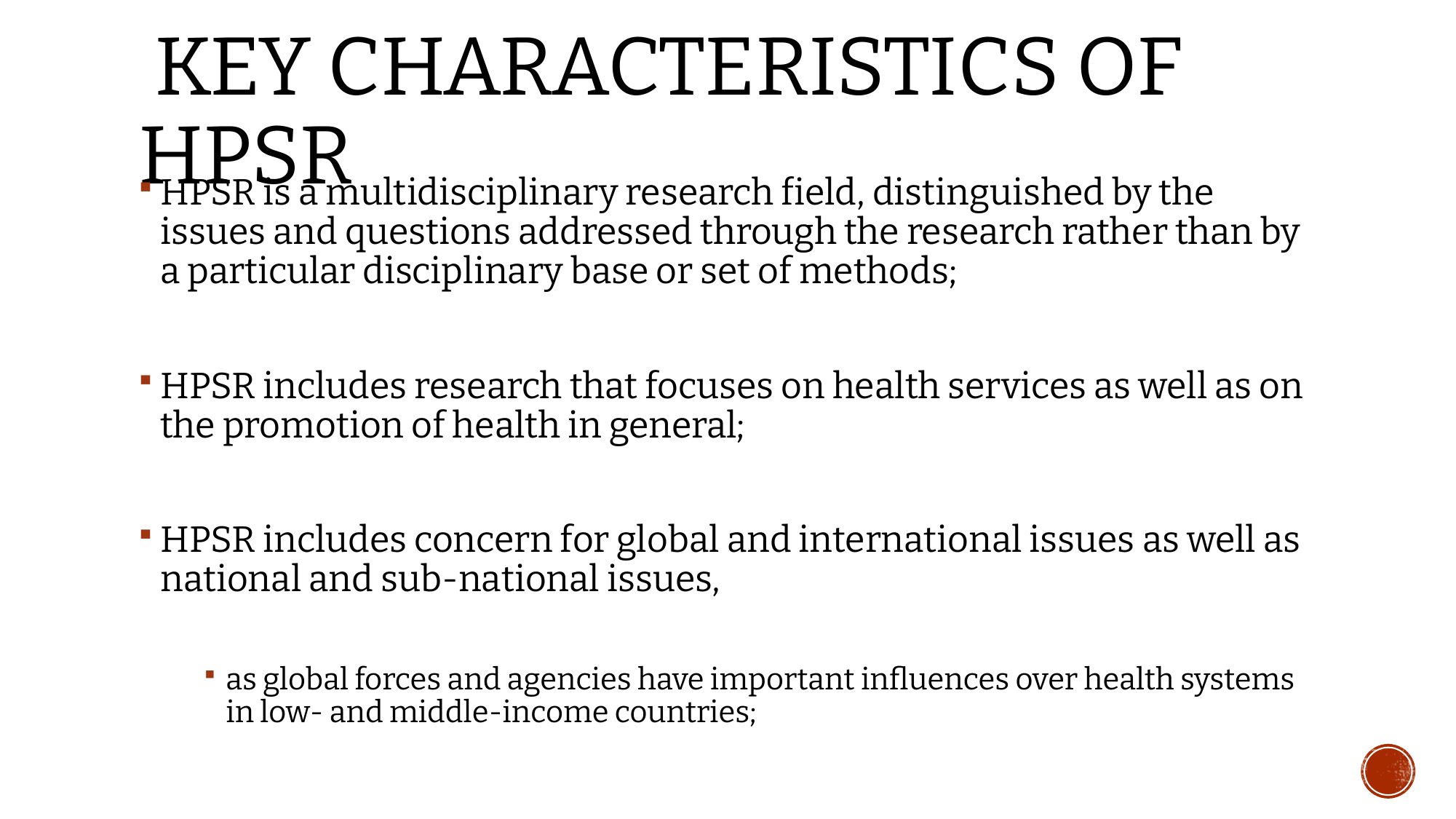

# key characteristics of hpsr
HPSR is a multidisciplinary research field, distinguished by the issues and questions addressed through the research rather than by a particular disciplinary base or set of methods;

HPSR includes research that focuses on health services as well as on the promotion of health in general;

HPSR includes concern for global and international issues as well as national and sub-national issues,

as global forces and agencies have important influences over health systems in low- and middle-income countries;